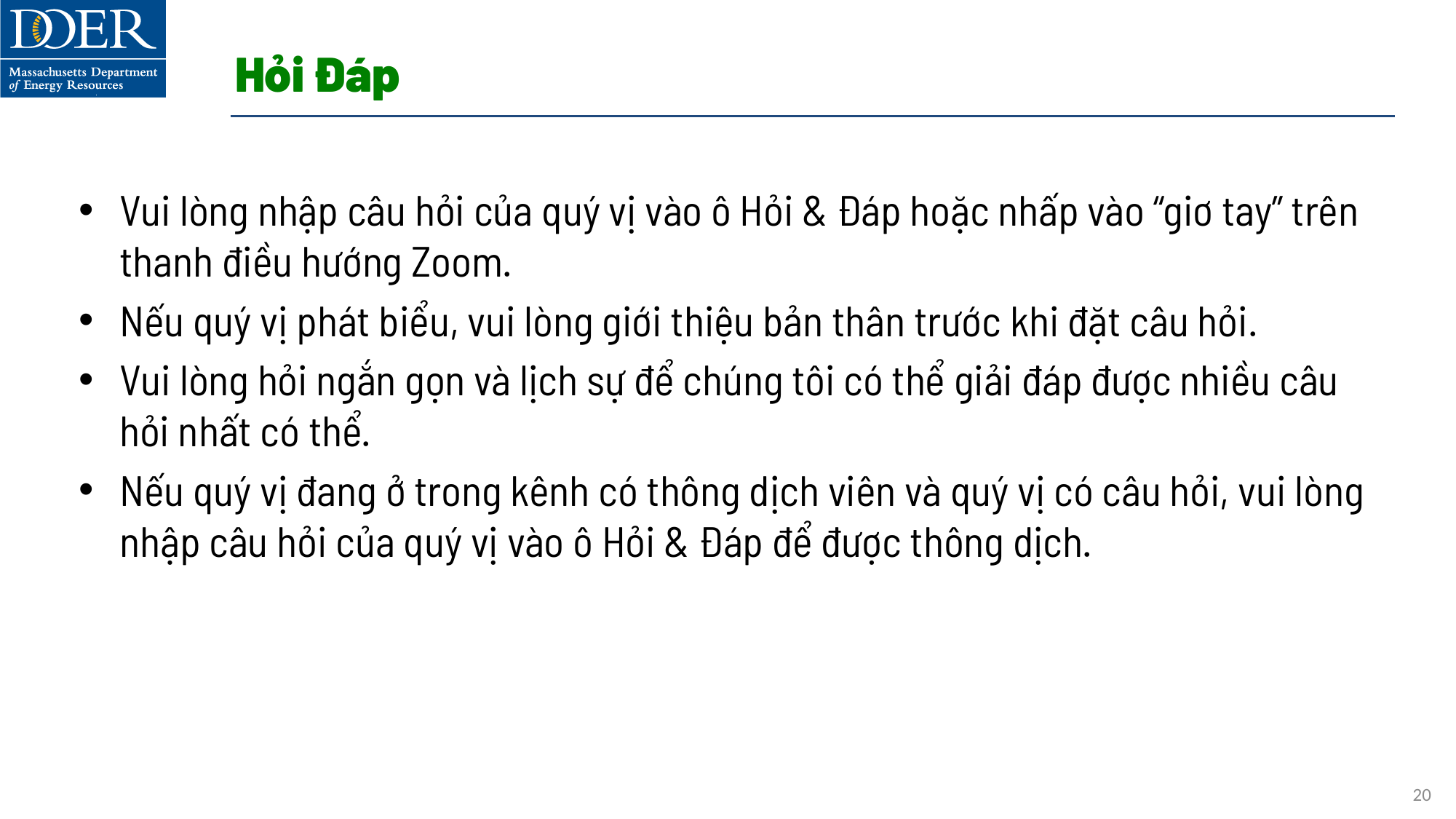

# Hỏi Đáp
Vui lòng nhập câu hỏi của quý vị vào ô Hỏi & Đáp hoặc nhấp vào “giơ tay” trên thanh điều hướng Zoom.
Nếu quý vị phát biểu, vui lòng giới thiệu bản thân trước khi đặt câu hỏi.
Vui lòng hỏi ngắn gọn và lịch sự để chúng tôi có thể giải đáp được nhiều câu hỏi nhất có thể.
Nếu quý vị đang ở trong kênh có thông dịch viên và quý vị có câu hỏi, vui lòng nhập câu hỏi của quý vị vào ô Hỏi & Đáp để được thông dịch.

20